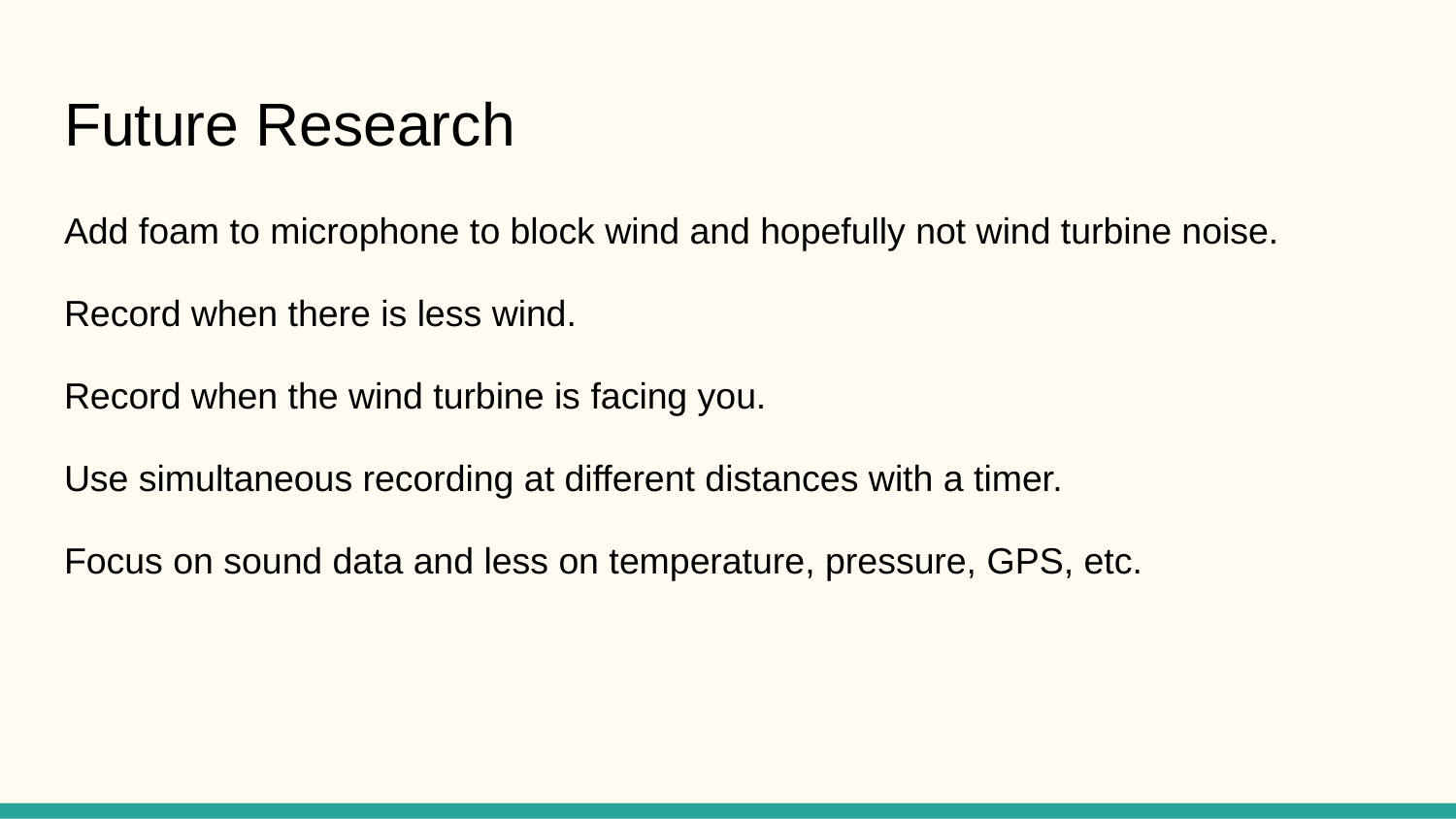

# Future Research
Add foam to microphone to block wind and hopefully not wind turbine noise.
Record when there is less wind.
Record when the wind turbine is facing you.
Use simultaneous recording at different distances with a timer.
Focus on sound data and less on temperature, pressure, GPS, etc.